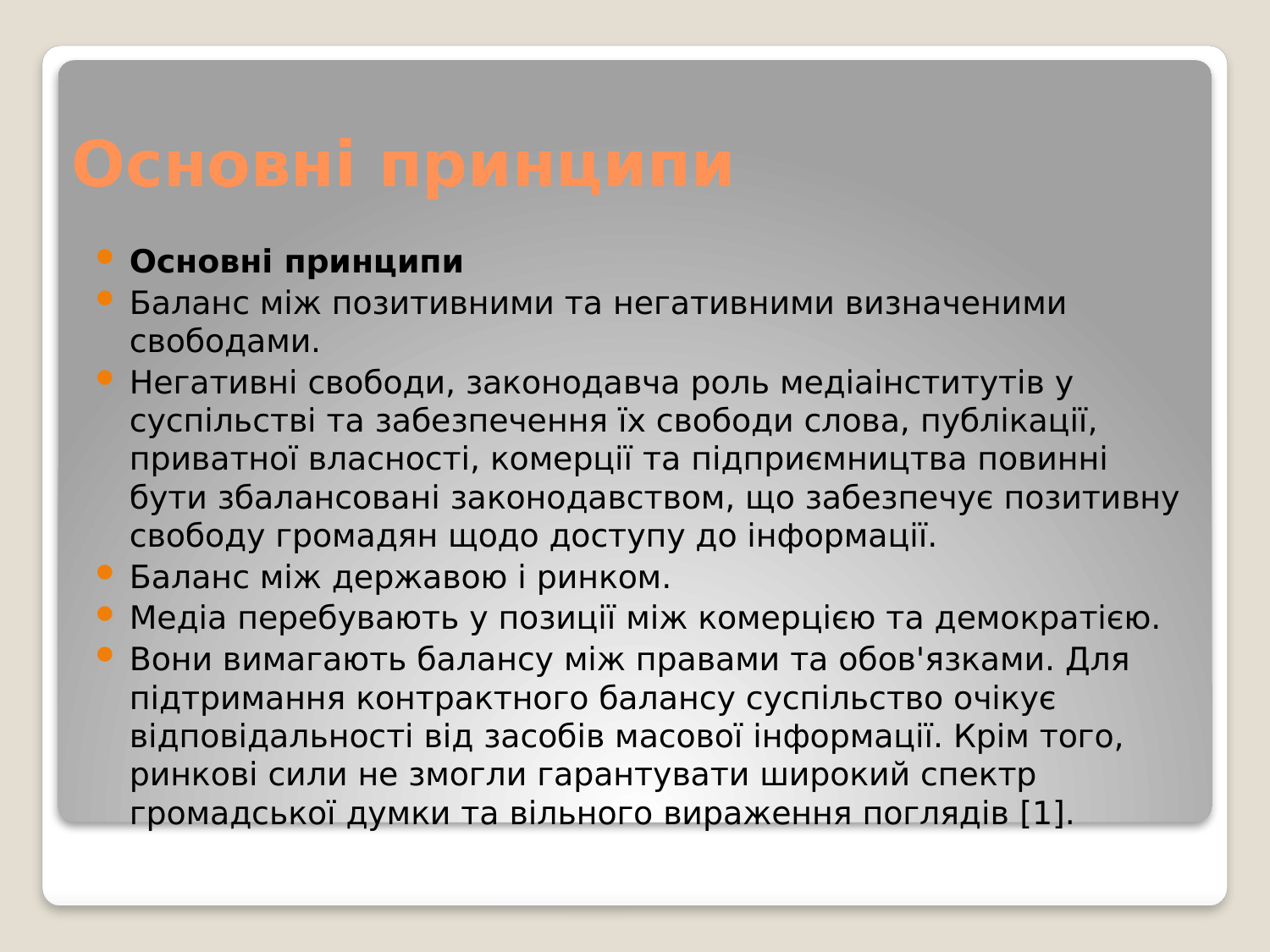

# Основні принципи
Основні принципи
Баланс між позитивними та негативними визначеними свободами.
Негативні свободи, законодавча роль медіаінститутів у суспільстві та забезпечення їх свободи слова, публікації, приватної власності, комерції та підприємництва повинні бути збалансовані законодавством, що забезпечує позитивну свободу громадян щодо доступу до інформації.
Баланс між державою і ринком.
Медіа перебувають у позиції між комерцією та демократією.
Вони вимагають балансу між правами та обов'язками. Для підтримання контрактного балансу суспільство очікує відповідальності від засобів масової інформації. Крім того, ринкові сили не змогли гарантувати широкий спектр громадської думки та вільного вираження поглядів [1].